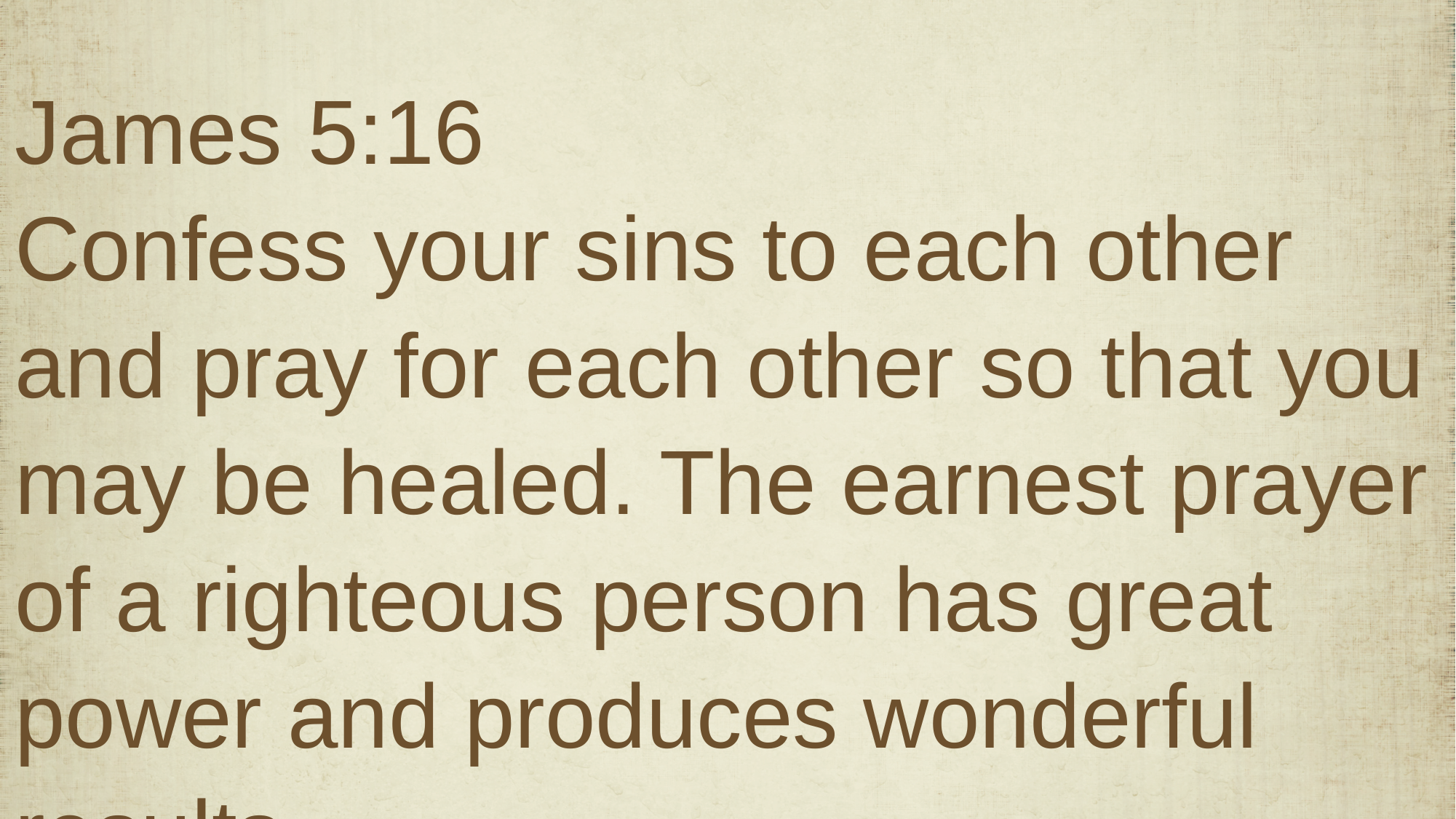

James 5:16
Confess your sins to each other and pray for each other so that you may be healed. The earnest prayer of a righteous person has great power and produces wonderful results.